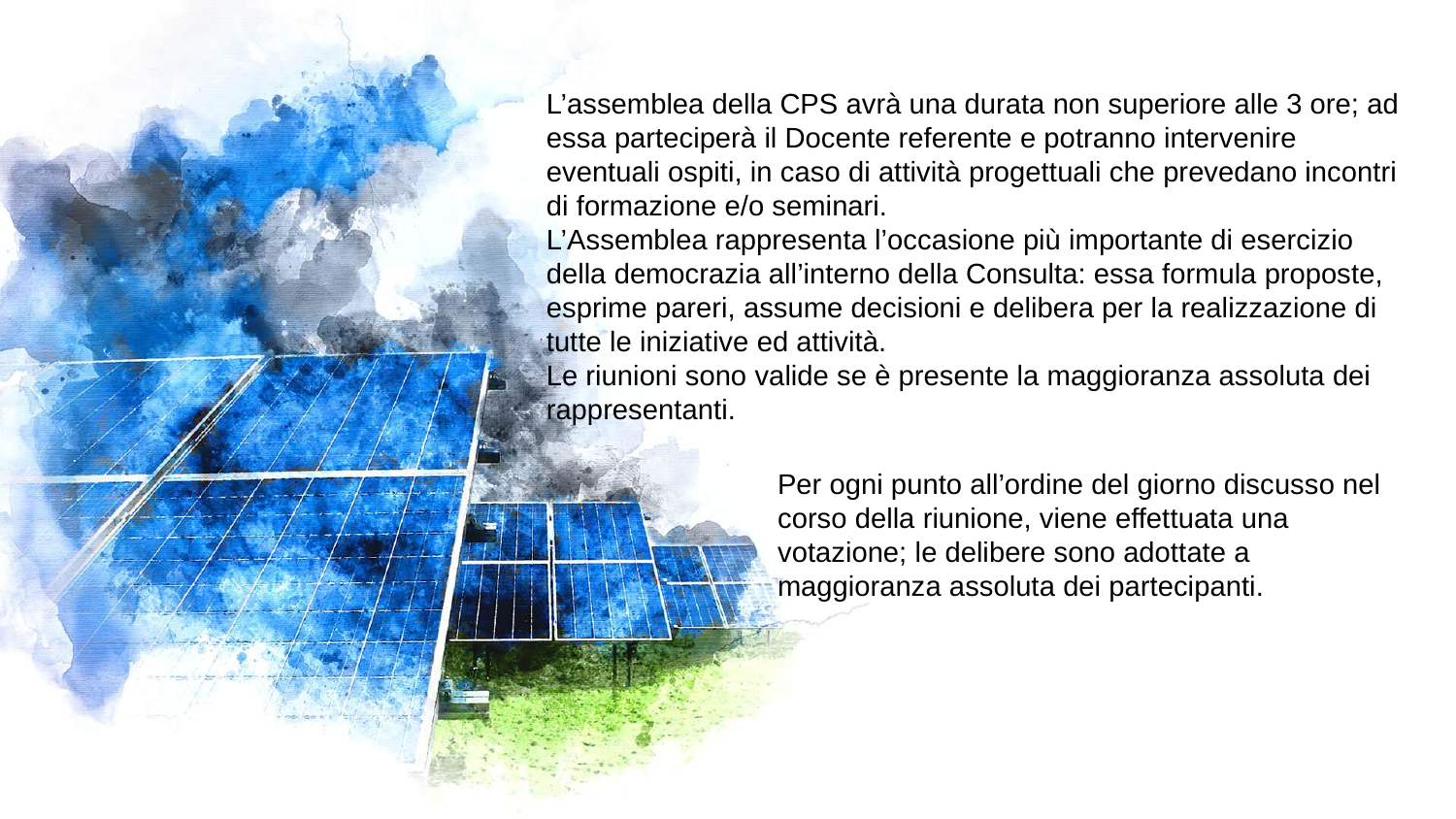

L’assemblea della CPS avrà una durata non superiore alle 3 ore; ad essa parteciperà il Docente referente e potranno intervenire eventuali ospiti, in caso di attività progettuali che prevedano incontri di formazione e/o seminari.
L’Assemblea rappresenta l’occasione più importante di esercizio della democrazia all’interno della Consulta: essa formula proposte, esprime pareri, assume decisioni e delibera per la realizzazione di tutte le iniziative ed attività.
Le riunioni sono valide se è presente la maggioranza assoluta dei rappresentanti.
Per ogni punto all’ordine del giorno discusso nel corso della riunione, viene effettuata una votazione; le delibere sono adottate a maggioranza assoluta dei partecipanti.